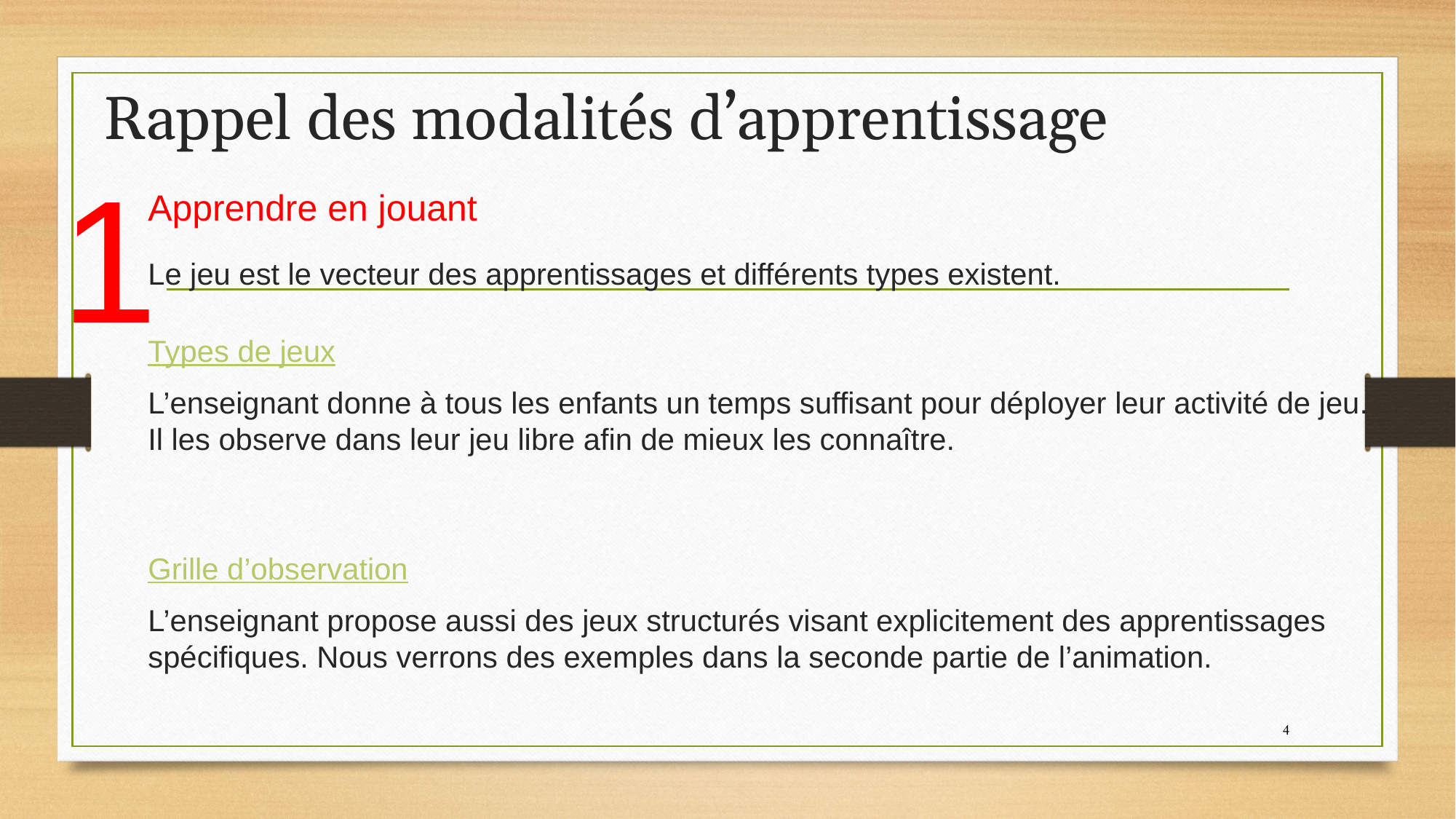

# Rappel des modalités d’apprentissage
1
Apprendre en jouant

Le jeu est le vecteur des apprentissages et différents types existent.

Types de jeux
L’enseignant donne à tous les enfants un temps suffisant pour déployer leur activité de jeu. Il les observe dans leur jeu libre afin de mieux les connaître.

Grille d’observation
L’enseignant propose aussi des jeux structurés visant explicitement des apprentissages spécifiques. Nous verrons des exemples dans la seconde partie de l’animation.

4